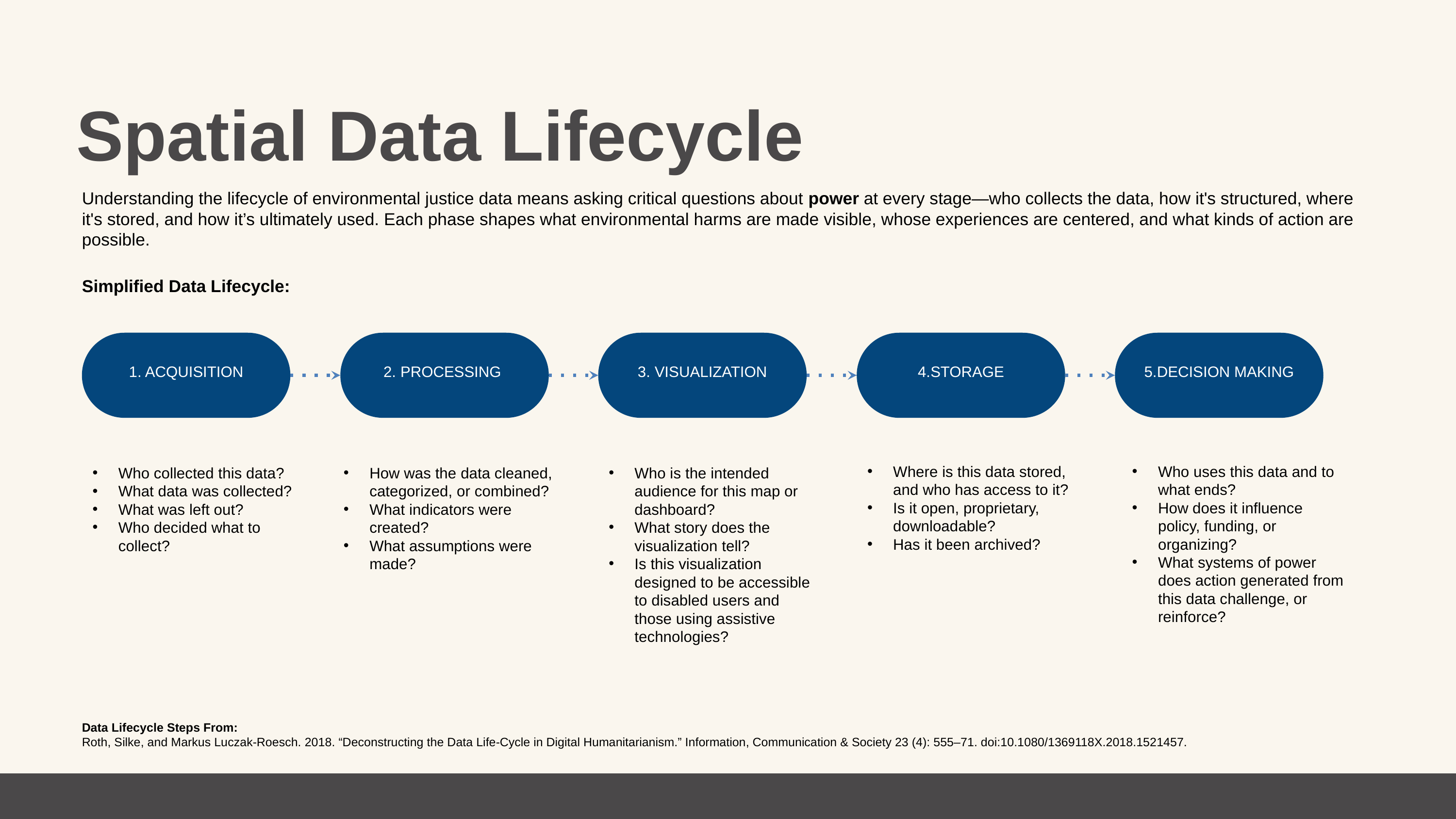

Spatial Data Lifecycle
Understanding the lifecycle of environmental justice data means asking critical questions about power at every stage—who collects the data, how it's structured, where it's stored, and how it’s ultimately used. Each phase shapes what environmental harms are made visible, whose experiences are centered, and what kinds of action are possible.
Simplified Data Lifecycle:

1. ACQUISITION

2. PROCESSING

3. VISUALIZATION

4.STORAGE

5.DECISION MAKING
Where is this data stored, and who has access to it?
Is it open, proprietary, downloadable?
Has it been archived?
Who uses this data and to what ends?
How does it influence policy, funding, or organizing?
What systems of power does action generated from this data challenge, or reinforce?
Who collected this data?
What data was collected?
What was left out?
Who decided what to collect?
How was the data cleaned, categorized, or combined?
What indicators were created?
What assumptions were made?
Who is the intended audience for this map or dashboard?
What story does the visualization tell?
Is this visualization designed to be accessible to disabled users and those using assistive technologies?
Data Lifecycle Steps From:
Roth, Silke, and Markus Luczak-Roesch. 2018. “Deconstructing the Data Life-Cycle in Digital Humanitarianism.” Information, Communication & Society 23 (4): 555–71. doi:10.1080/1369118X.2018.1521457.